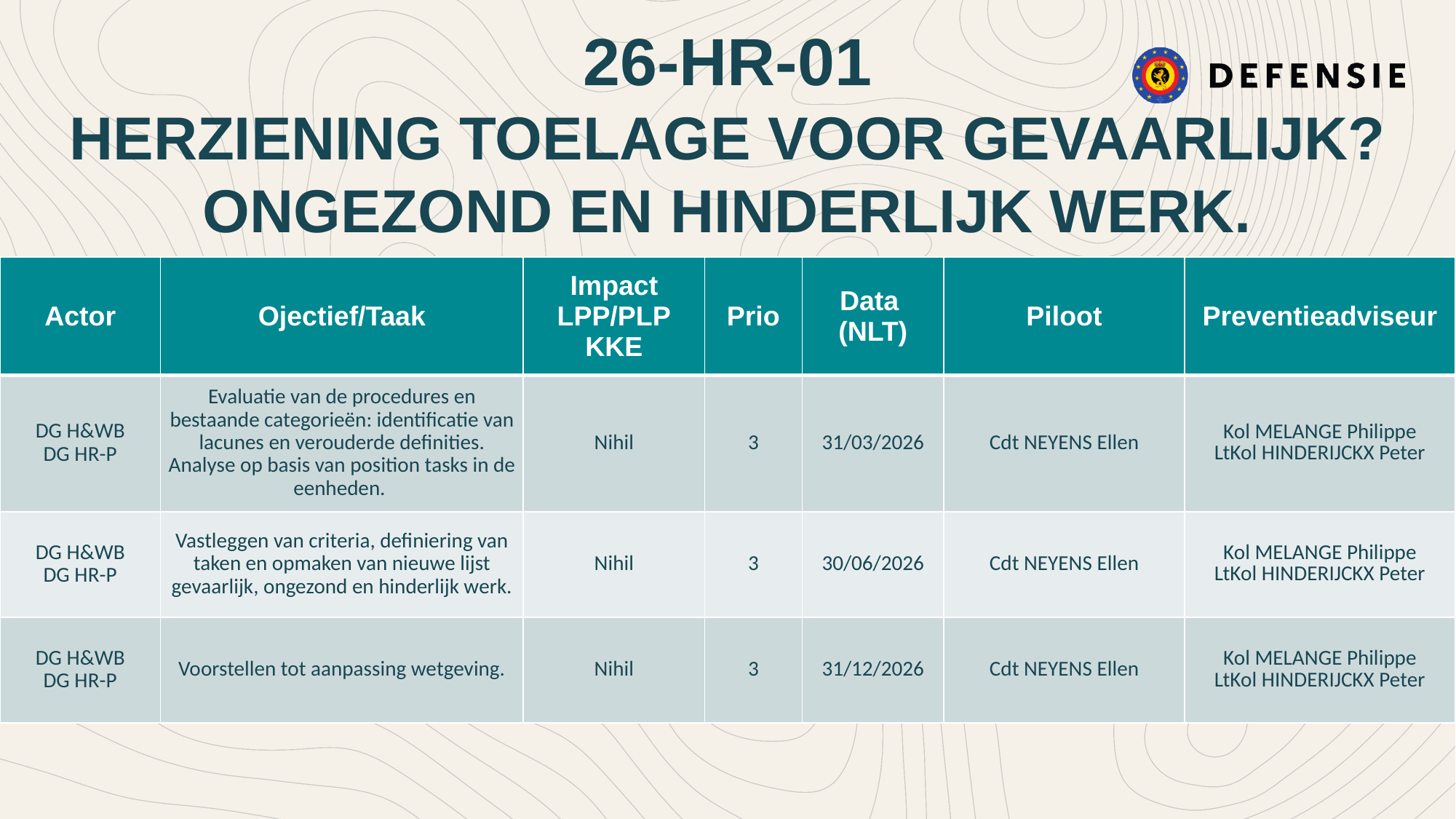

26-HR-01
HERZIENING TOELAGE VOOR GEVAARLIJK? ONGEZOND EN HINDERLIJK WERK.
| Actor | Ojectief/Taak | Impact LPP/PLP KKE | Prio | Data (NLT) | Piloot | Preventieadviseur |
| --- | --- | --- | --- | --- | --- | --- |
| DG H&WB DG HR-P | Evaluatie van de procedures en bestaande categorieën: identificatie van lacunes en verouderde definities. Analyse op basis van position tasks in de eenheden. | Nihil | 3 | 31/03/2026 | Cdt NEYENS Ellen | Kol MELANGE Philippe LtKol HINDERIJCKX Peter |
| DG H&WB DG HR-P | Vastleggen van criteria, definiering van taken en opmaken van nieuwe lijst gevaarlijk, ongezond en hinderlijk werk. | Nihil | 3 | 30/06/2026 | Cdt NEYENS Ellen | Kol MELANGE Philippe LtKol HINDERIJCKX Peter |
| DG H&WB DG HR-P | Voorstellen tot aanpassing wetgeving. | Nihil | 3 | 31/12/2026 | Cdt NEYENS Ellen | Kol MELANGE Philippe LtKol HINDERIJCKX Peter |